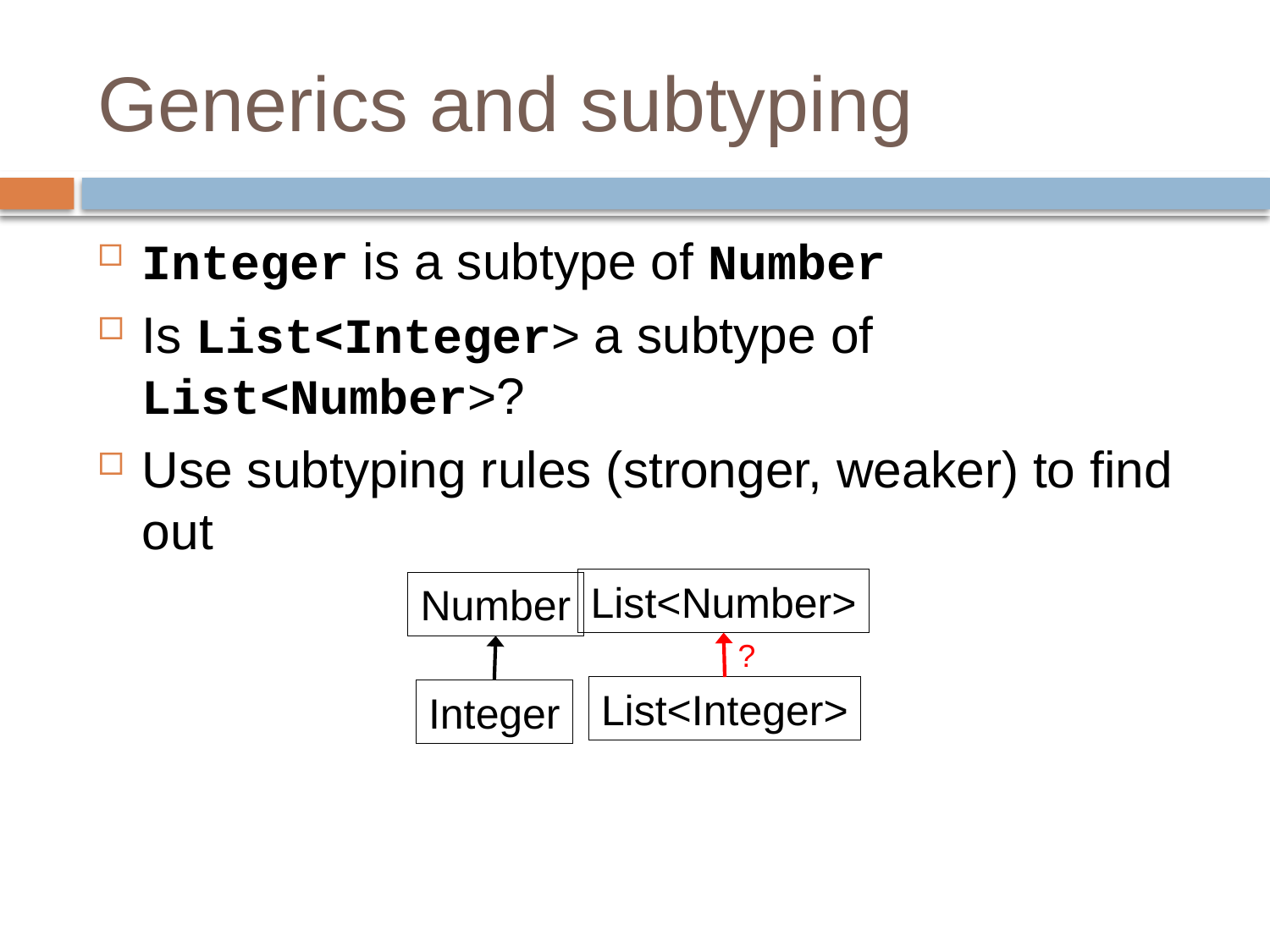

# Generics and subtyping
Integer is a subtype of Number
Is List<Integer> a subtype of List<Number>?
Use subtyping rules (stronger, weaker) to find out
List<Number>
Number
?
List<Integer>
Integer